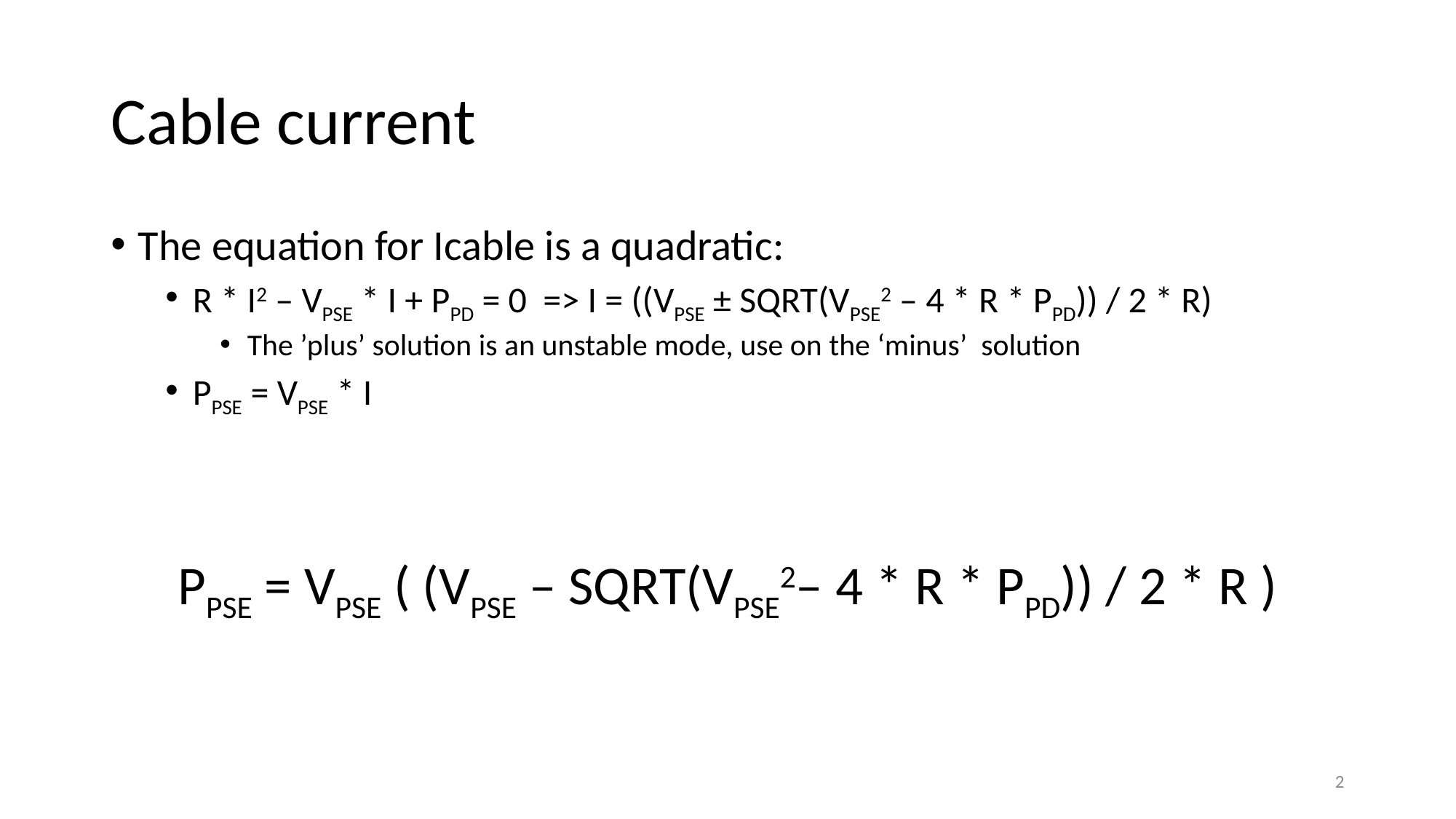

# Cable current
The equation for Icable is a quadratic:
R * I2 – VPSE * I + PPD = 0  => I = ((VPSE ± SQRT(VPSE2 – 4 * R * PPD)) / 2 * R)
The ’plus’ solution is an unstable mode, use on the ‘minus’  solution
PPSE = VPSE * I

PPSE = VPSE ( (VPSE – SQRT(VPSE2– 4 * R * PPD)) / 2 * R )
2